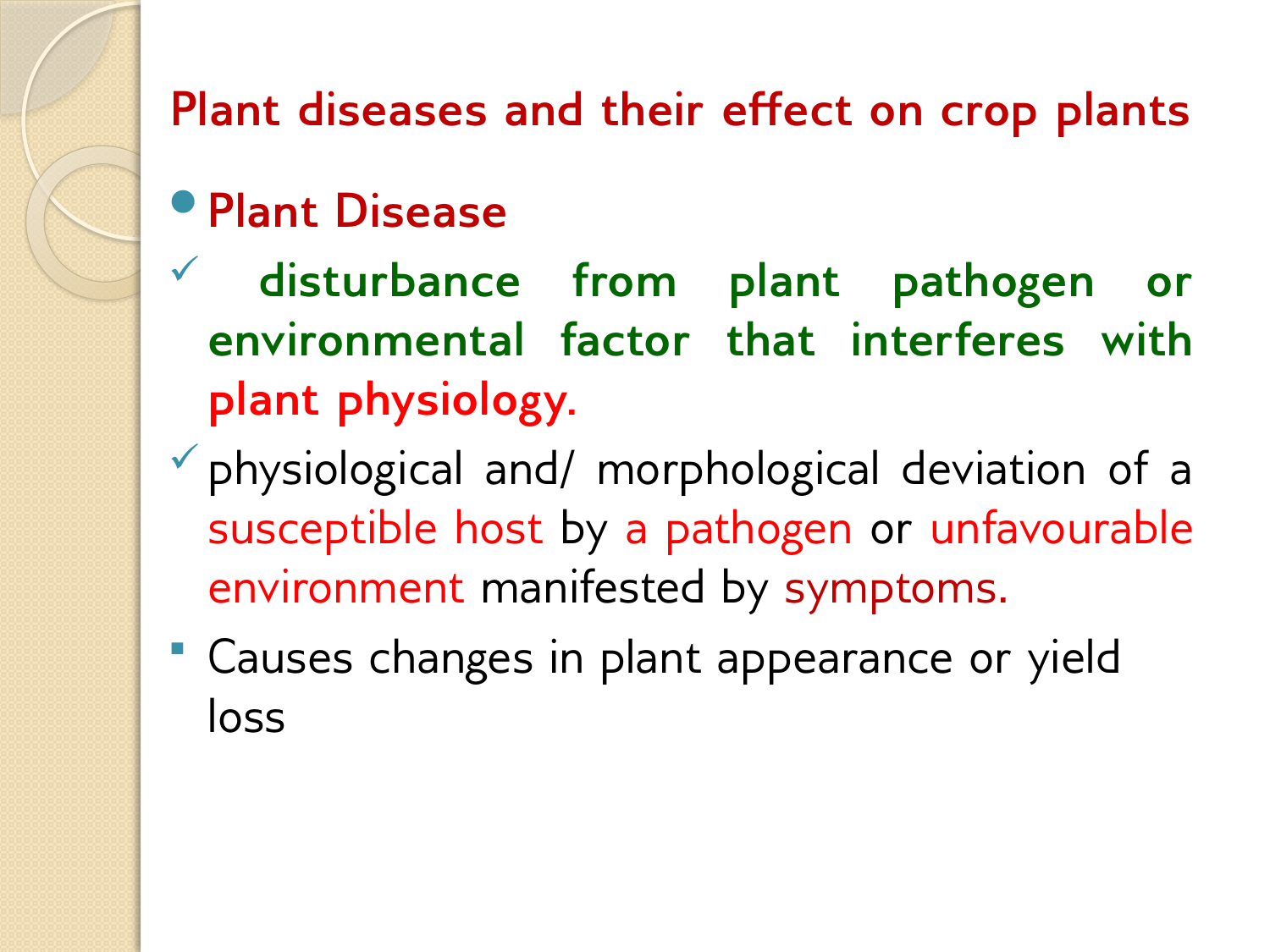

# Plant diseases and their effect on crop plants
Plant Disease
 disturbance from plant pathogen or environmental factor that interferes with plant physiology.
physiological and/ morphological deviation of a susceptible host by a pathogen or unfavourable environment manifested by symptoms.
Causes changes in plant appearance or yield loss